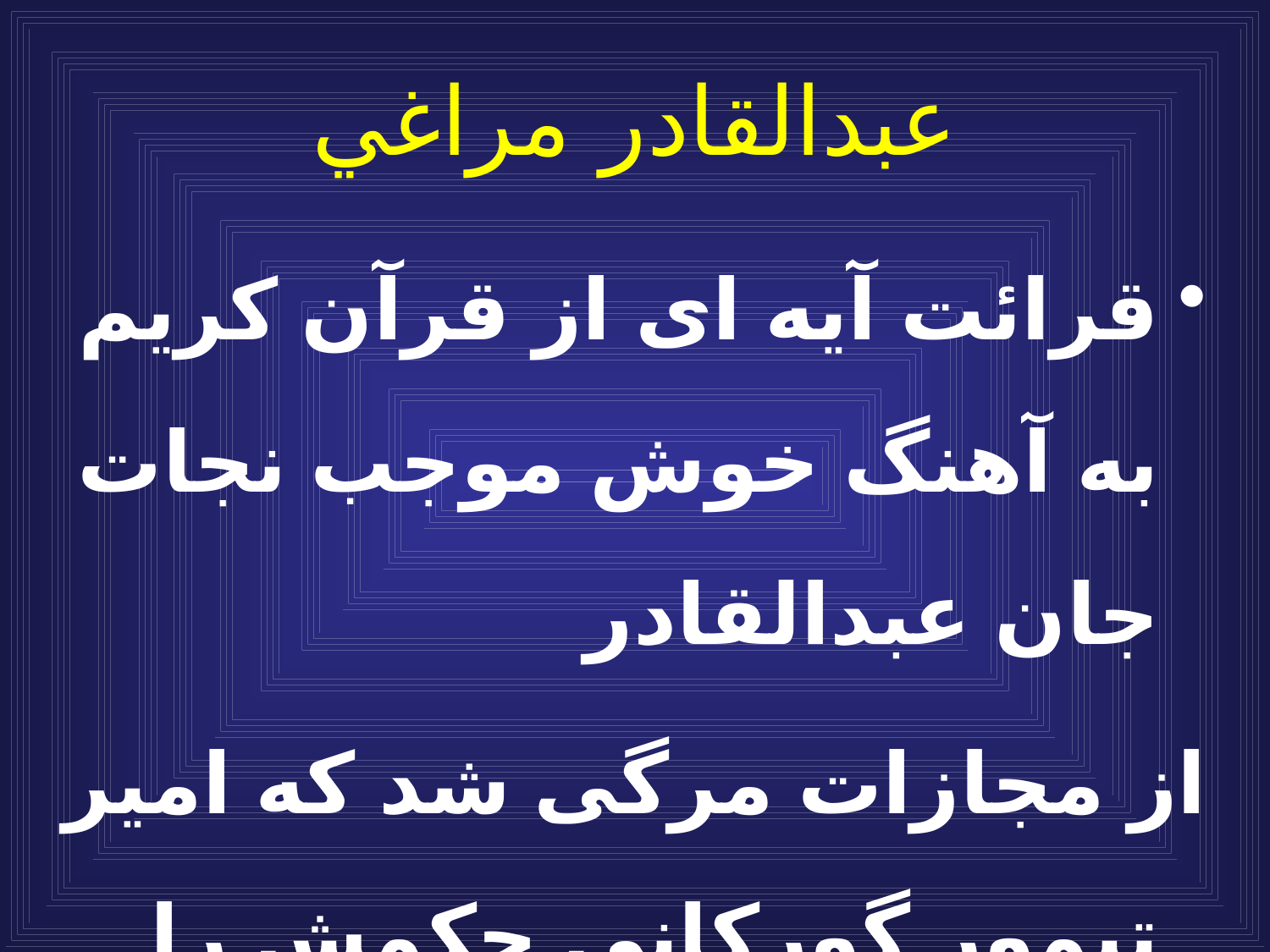

# عبدالقادر مراغي
قرائت آیه ای از قرآن کریم به آهنگ خوش موجب نجات جان عبدالقادر
	از مجازات مرگی شد که امیر تیمور گورکانی حکمش را صادر کرده بود.